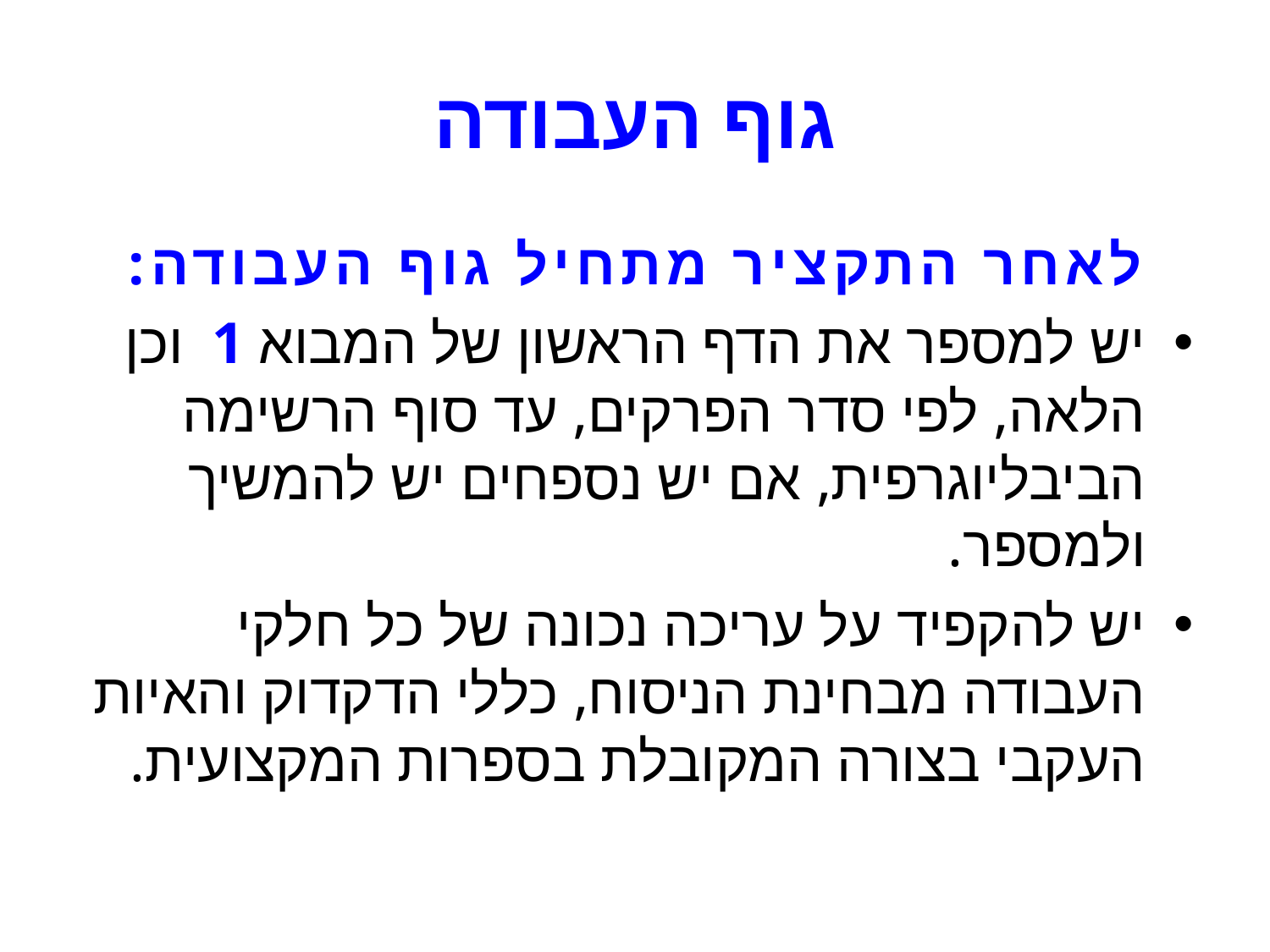

# גוף העבודה
לאחר התקציר מתחיל גוף העבודה:
יש למספר את הדף הראשון של המבוא 1  וכן הלאה, לפי סדר הפרקים, עד סוף הרשימה הביבליוגרפית, אם יש נספחים יש להמשיך ולמספר.
יש להקפיד על עריכה נכונה של כל חלקי העבודה מבחינת הניסוח, כללי הדקדוק והאיות העקבי בצורה המקובלת בספרות המקצועית.